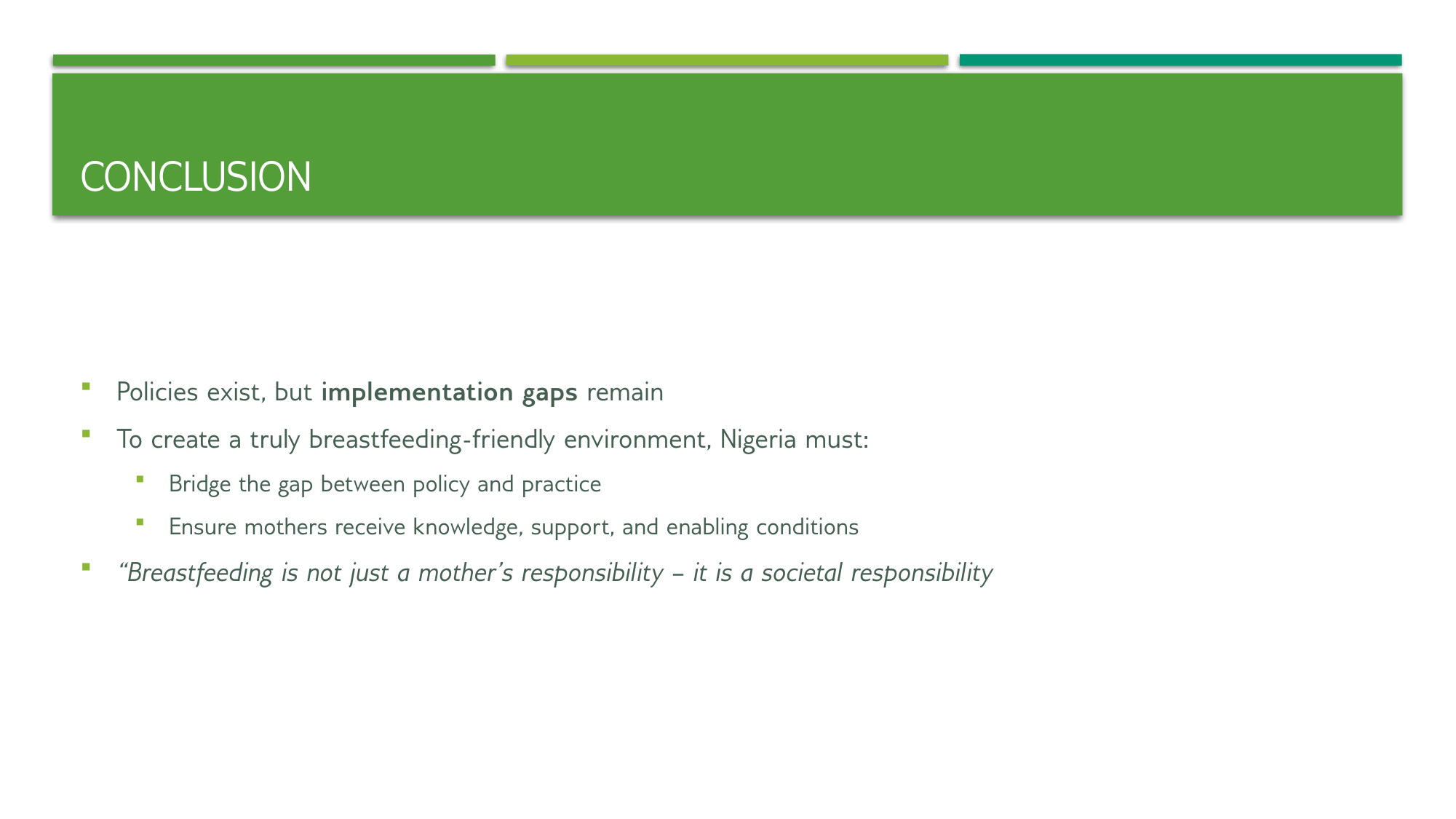

# CONCLUSION

Policies exist, but implementation gaps remain
To create a truly breastfeeding-friendly environment, Nigeria must:
Bridge the gap between policy and practice
Ensure mothers receive knowledge, support, and enabling conditions
“Breastfeeding is not just a mother’s responsibility – it is a societal responsibility